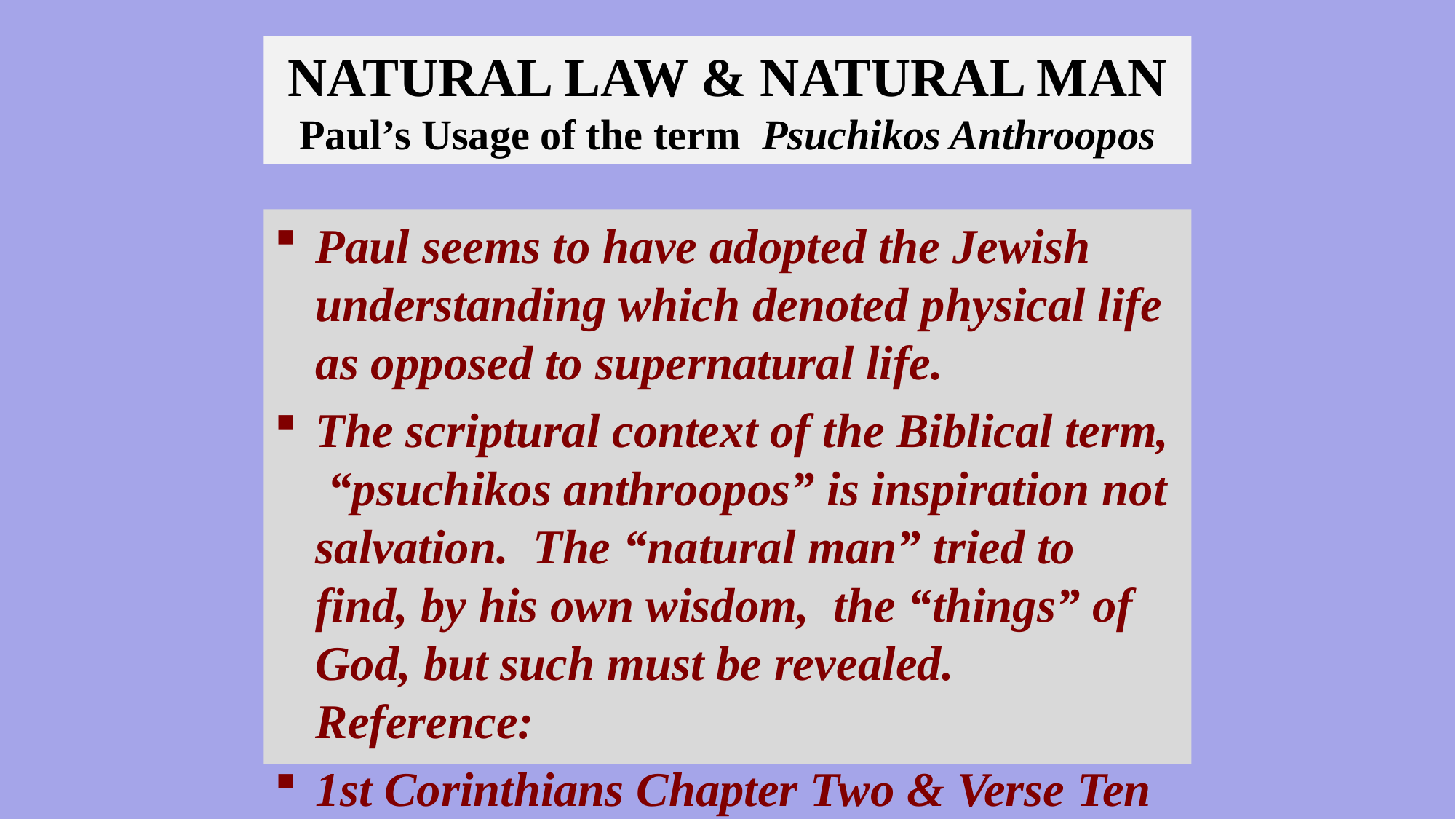

# NATURAL LAW & NATURAL MAN Paul’s Usage of the term  Psuchikos Anthroopos
Paul seems to have adopted the Jewish understanding which denoted physical life as opposed to supernatural life.
The scriptural context of the Biblical term,  “psuchikos anthroopos” is inspiration not salvation.  The “natural man” tried to find, by his own wisdom,  the “things” of God, but such must be revealed.   Reference:
1st Corinthians Chapter Two & Verse Ten